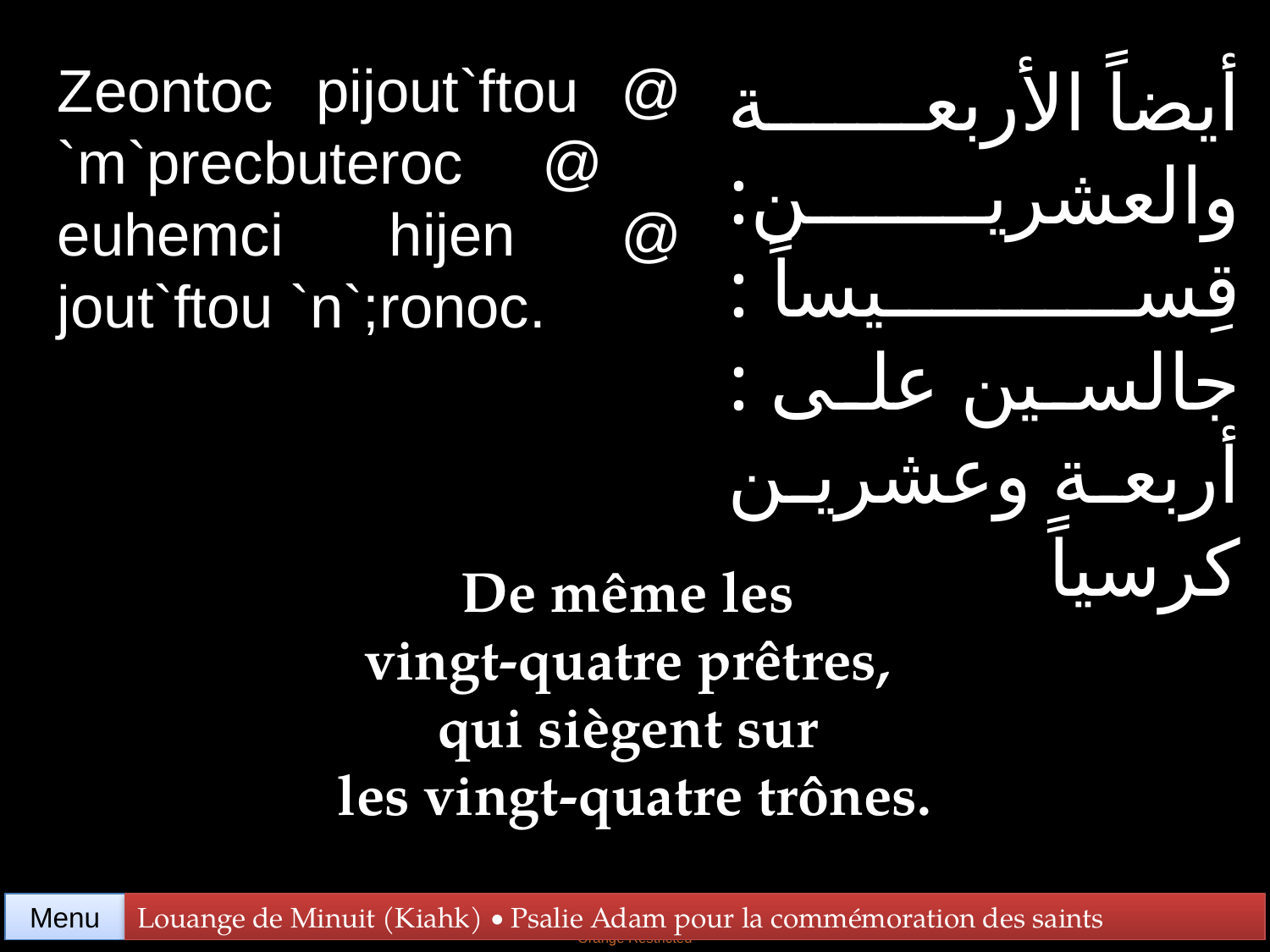

Zeontoc pijout`ftou @ `m`precbuteroc @  euhemci hijen @ jout`ftou `n`;ronoc.
أيضاً الأربعة والعشرين: قِسيساً : جالسين على : أربعة وعشرين كرسياً
De même les
vingt-quatre prêtres,
qui siègent sur
les vingt-quatre trônes.
Menu
Louange de Minuit (Kiahk) • Psalie Adam pour la commémoration des saints